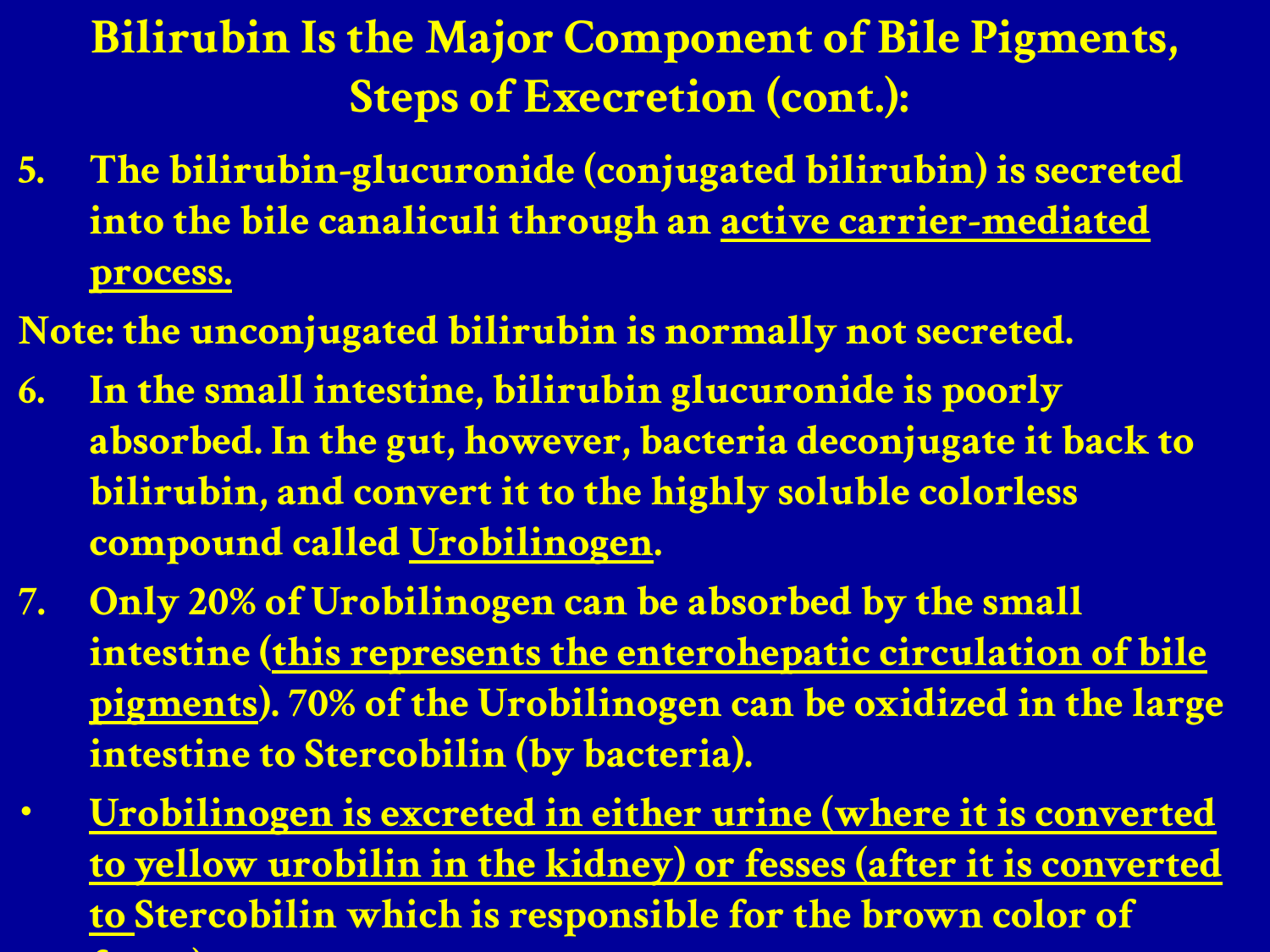

# Bilirubin Is the Major Component of Bile Pigments, Steps of Execretion (cont.):
The bilirubin-glucuronide (conjugated bilirubin) is secreted into the bile canaliculi through an active carrier-mediated process.
Note: the unconjugated bilirubin is normally not secreted.
In the small intestine, bilirubin glucuronide is poorly absorbed. In the gut, however, bacteria deconjugate it back to bilirubin, and convert it to the highly soluble colorless compound called Urobilinogen.
Only 20% of Urobilinogen can be absorbed by the small intestine (this represents the enterohepatic circulation of bile pigments). 70% of the Urobilinogen can be oxidized in the large intestine to Stercobilin (by bacteria).
Urobilinogen is excreted in either urine (where it is converted to yellow urobilin in the kidney) or fesses (after it is converted to Stercobilin which is responsible for the brown color of fesses).